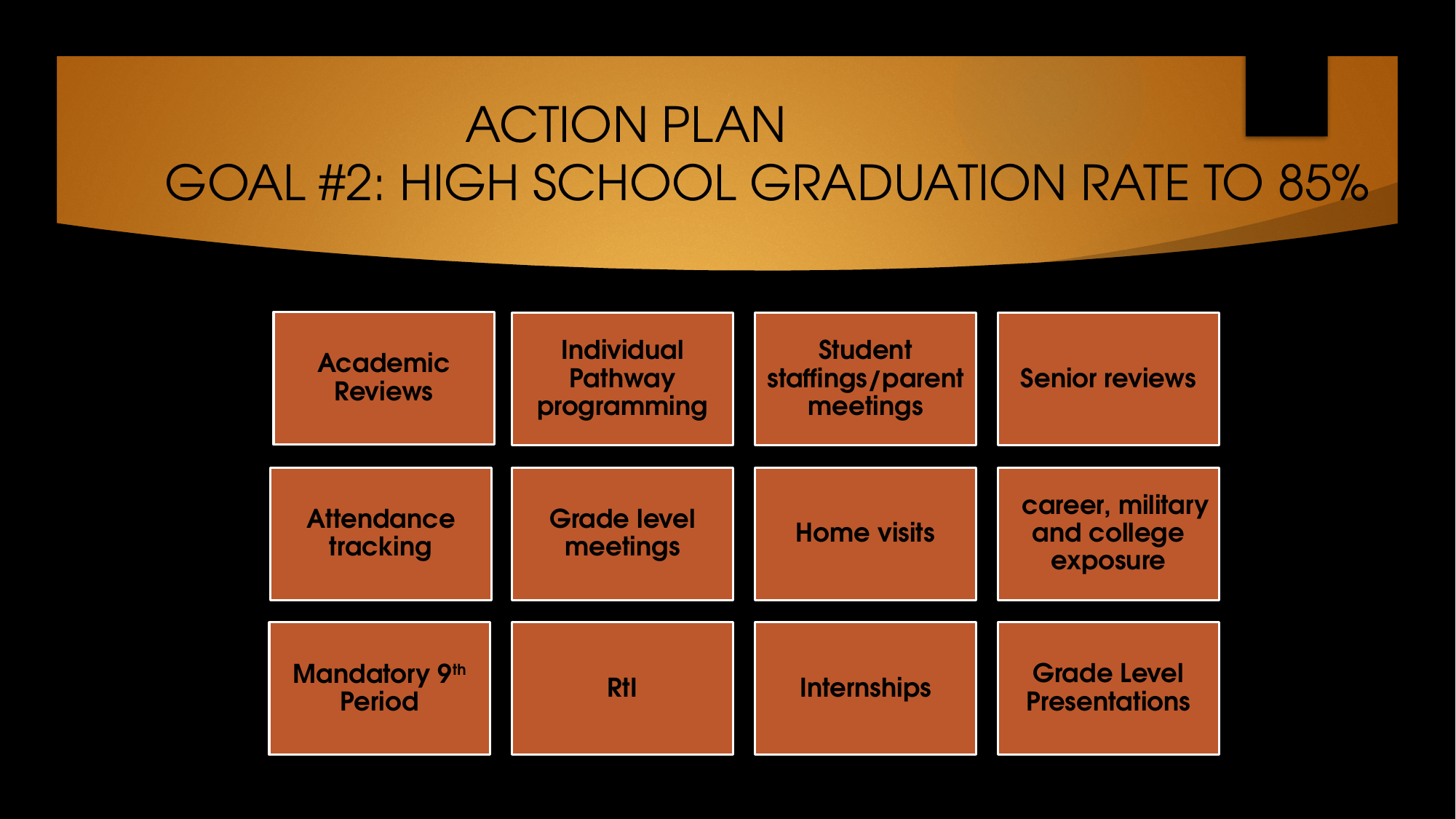

ACTION PLAN
GOAL #2: HIGH SCHOOL GRADUATION RATE TO 85%
Academic Reviews
Individual Pathway programming
Student staffings/parent meetings
Senior reviews
Attendance tracking
Grade level meetings
Home visits
  career, military and college exposure
Mandatory 9th Period
RtI
Internships
Grade Level Presentations